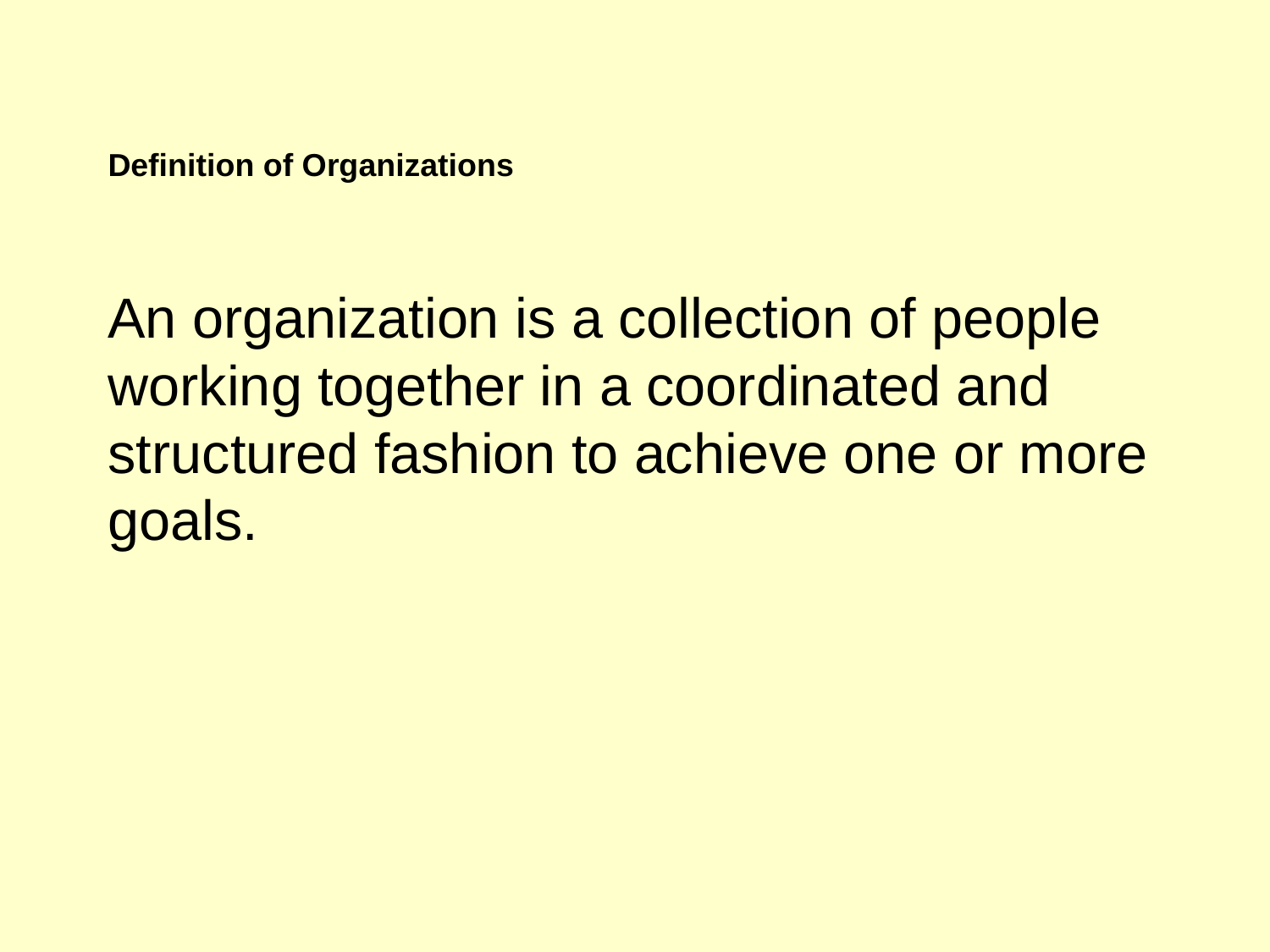

Definition of Organizations
An organization is a collection of people working together in a coordinated and structured fashion to achieve one or more goals.